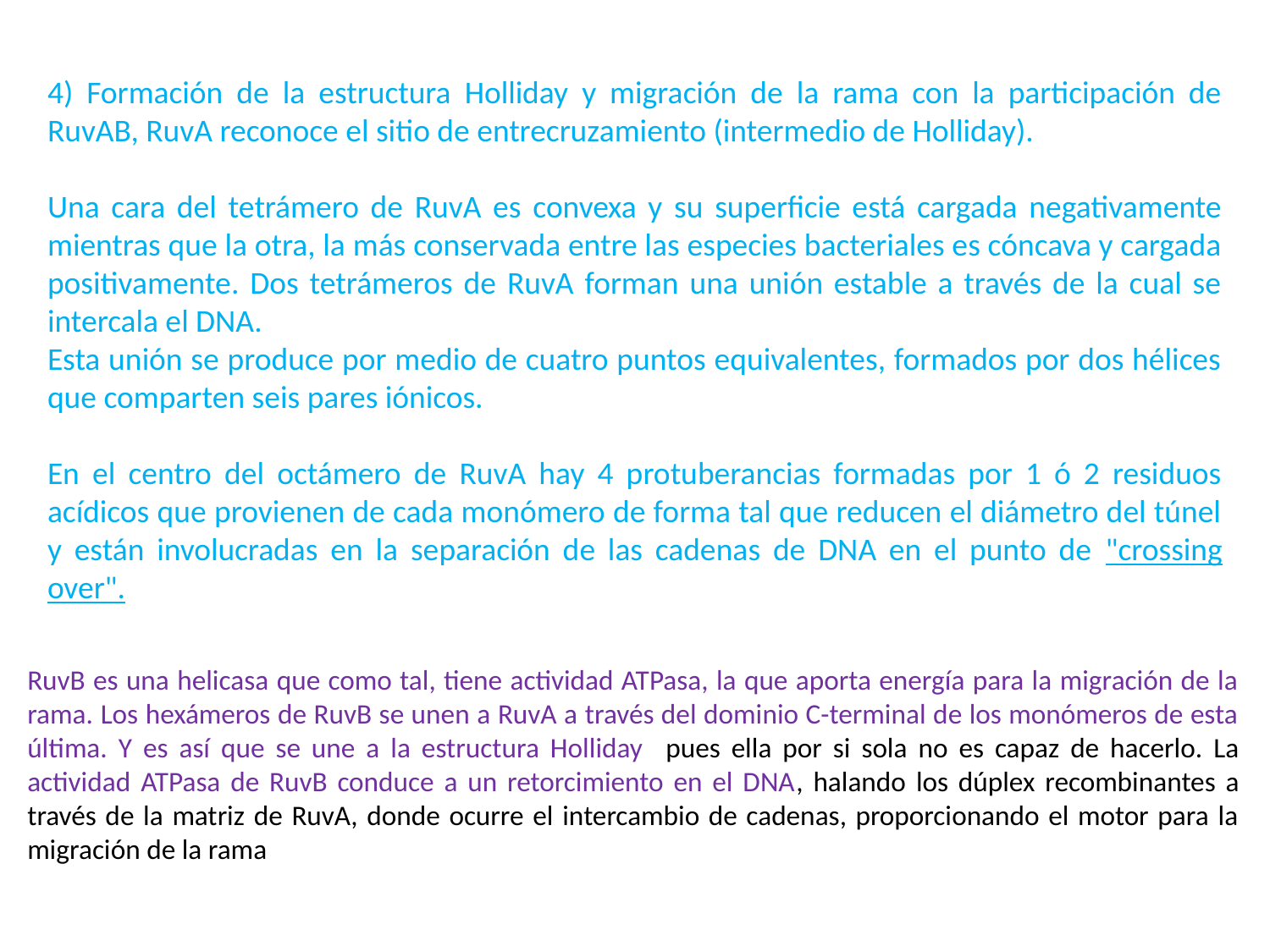

4) Formación de la estructura Holliday y migración de la rama con la participación de RuvAB, RuvA reconoce el sitio de entrecruzamiento (intermedio de Holliday).

Una cara del tetrámero de RuvA es convexa y su superficie está cargada negativamente mientras que la otra, la más conservada entre las especies bacteriales es cóncava y cargada positivamente. Dos tetrámeros de RuvA forman una unión estable a través de la cual se intercala el DNA.
Esta unión se produce por medio de cuatro puntos equivalentes, formados por dos hélices que comparten seis pares iónicos.

En el centro del octámero de RuvA hay 4 protuberancias formadas por 1 ó 2 residuos acídicos que provienen de cada monómero de forma tal que reducen el diámetro del túnel y están involucradas en la separación de las cadenas de DNA en el punto de "crossing over".
RuvB es una helicasa que como tal, tiene actividad ATPasa, la que aporta energía para la migración de la rama. Los hexámeros de RuvB se unen a RuvA a través del dominio C-terminal de los monómeros de esta última. Y es así que se une a la estructura Holliday  pues ella por si sola no es capaz de hacerlo. La actividad ATPasa de RuvB conduce a un retorcimiento en el DNA, halando los dúplex recombinantes a través de la matriz de RuvA, donde ocurre el intercambio de cadenas, proporcionando el motor para la migración de la rama